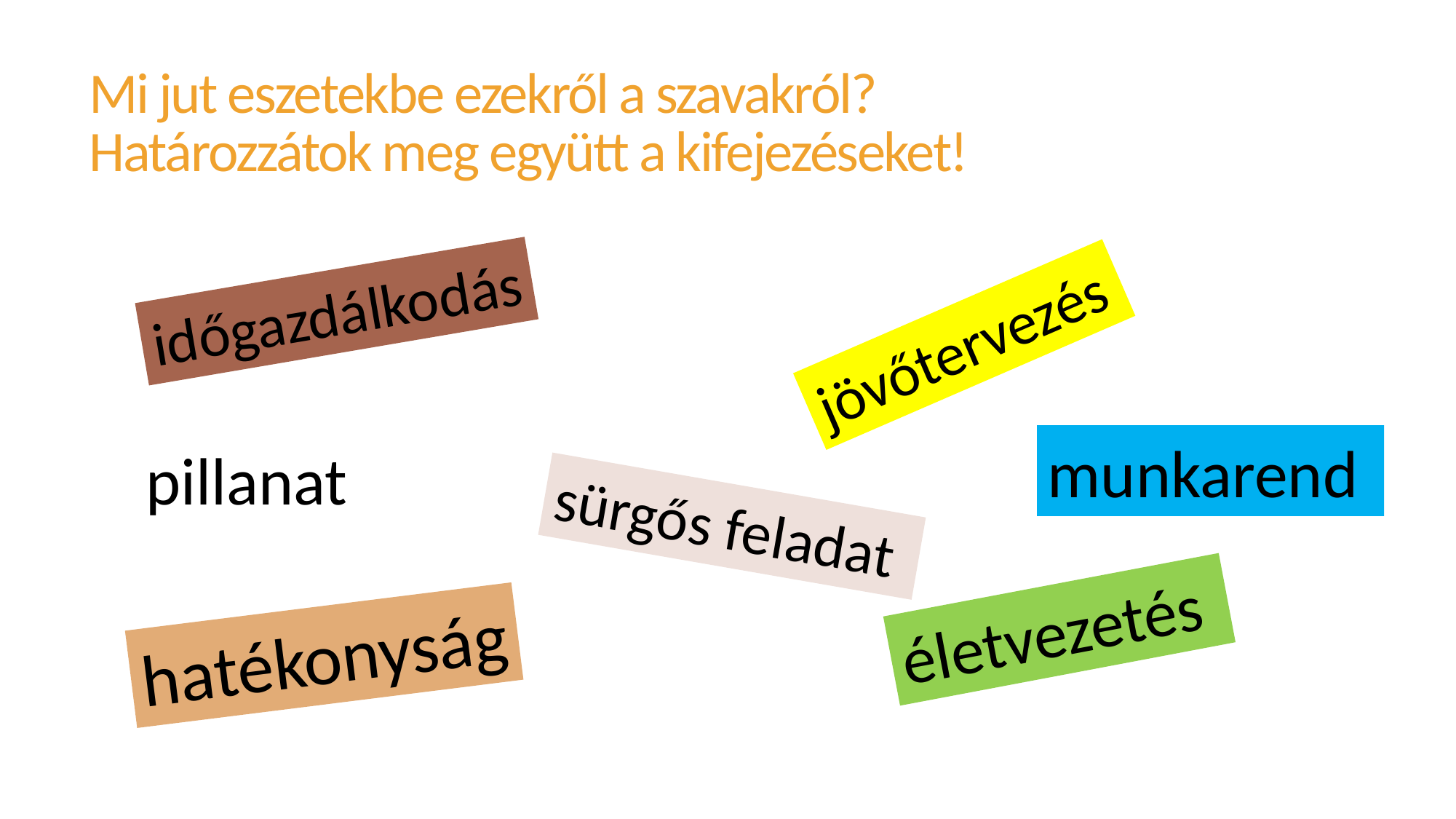

# Mi jut eszetekbe ezekről a szavakról? Határozzátok meg együtt a kifejezéseket!
időgazdálkodás
jövőtervezés
munkarend
pillanat
sürgős feladat
életvezetés
hatékonyság